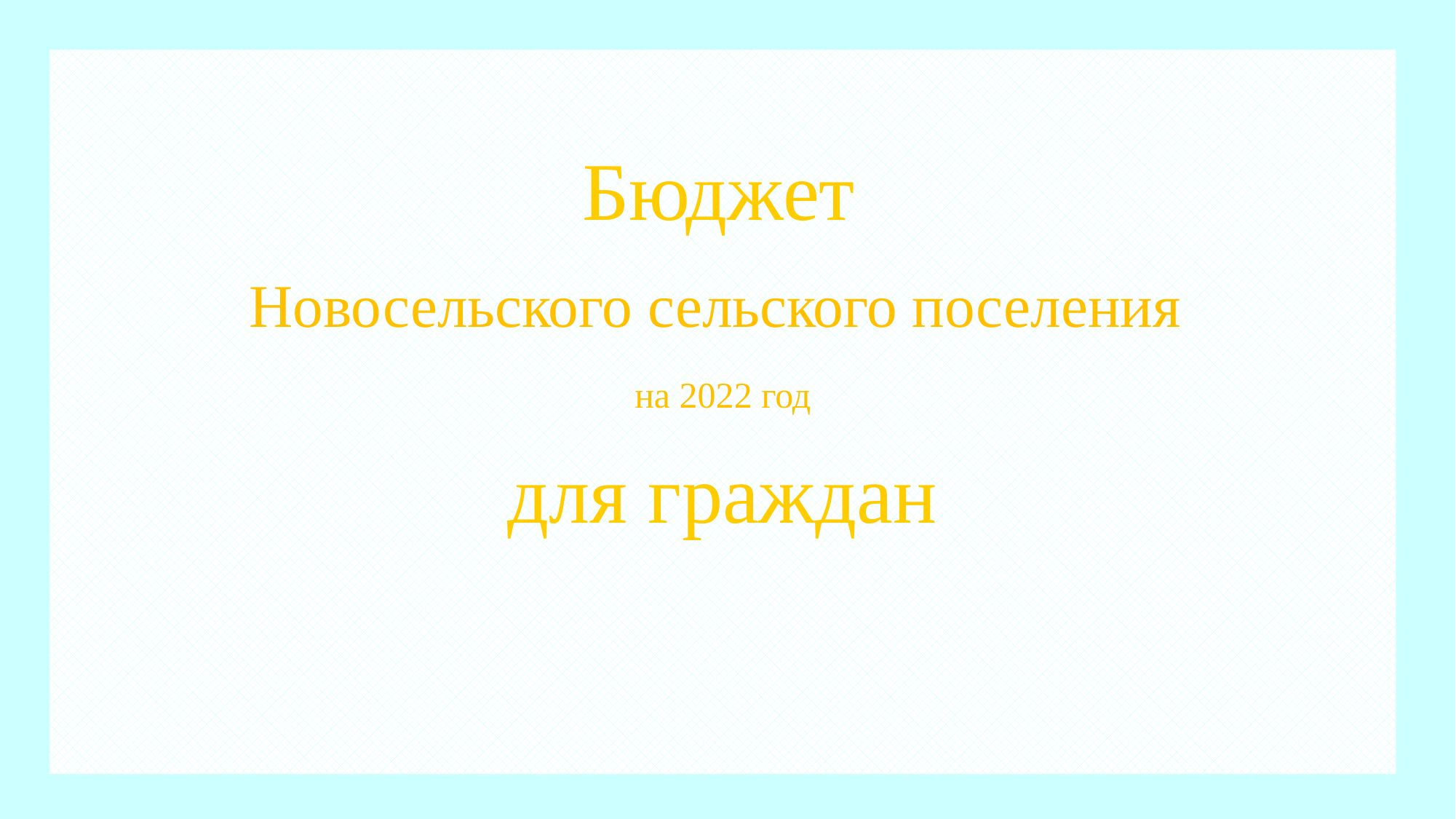

Бюджет
Новосельского сельского поселения
на 2022 год
для граждан